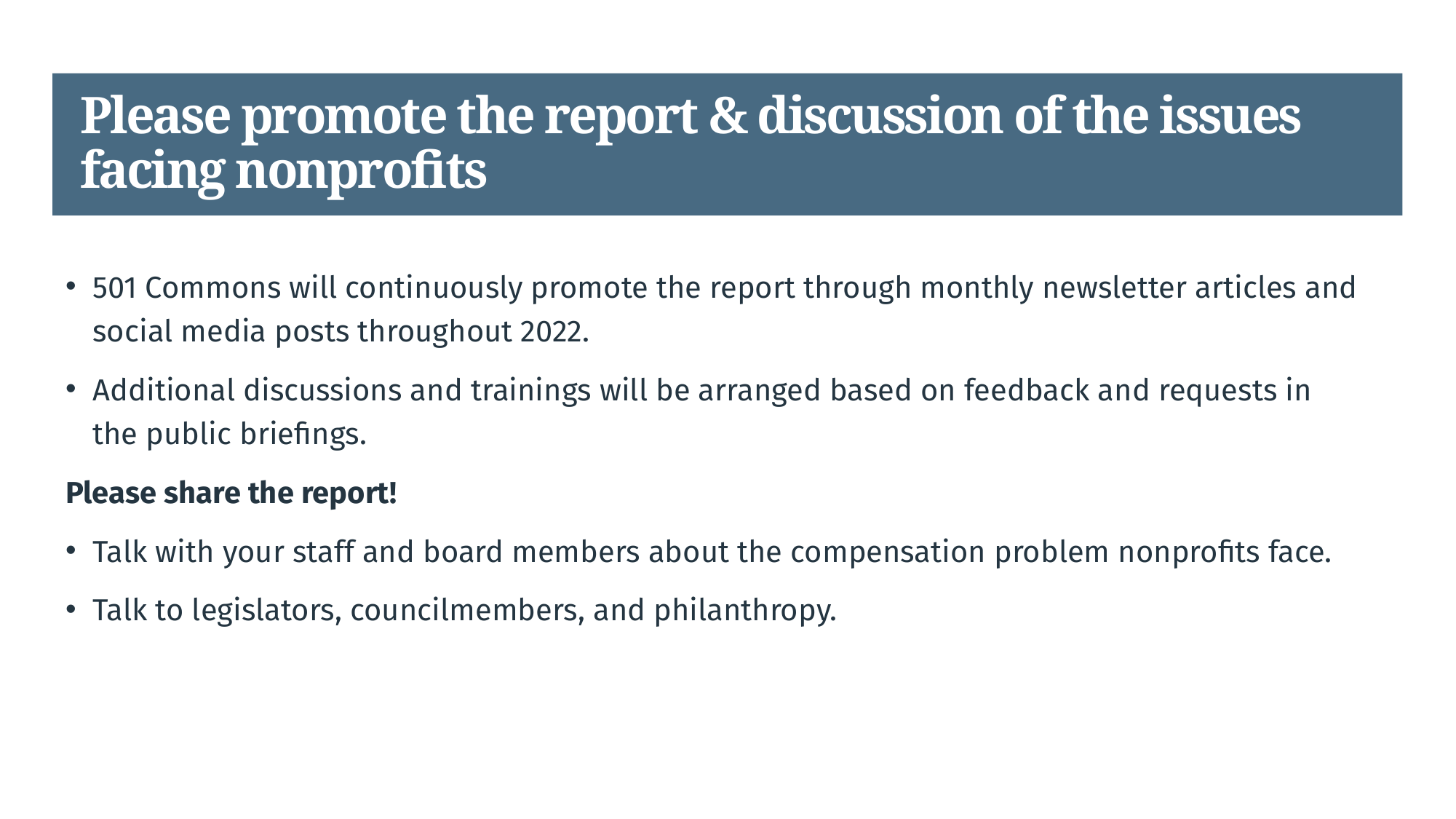

# Please promote the report & discussion of the issues facing nonprofits
501 Commons will continuously promote the report through monthly newsletter articles and social media posts throughout 2022.
Additional discussions and trainings will be arranged based on feedback and requests in the public briefings.
Please share the report!
Talk with your staff and board members about the compensation problem nonprofits face.
Talk to legislators, councilmembers, and philanthropy.